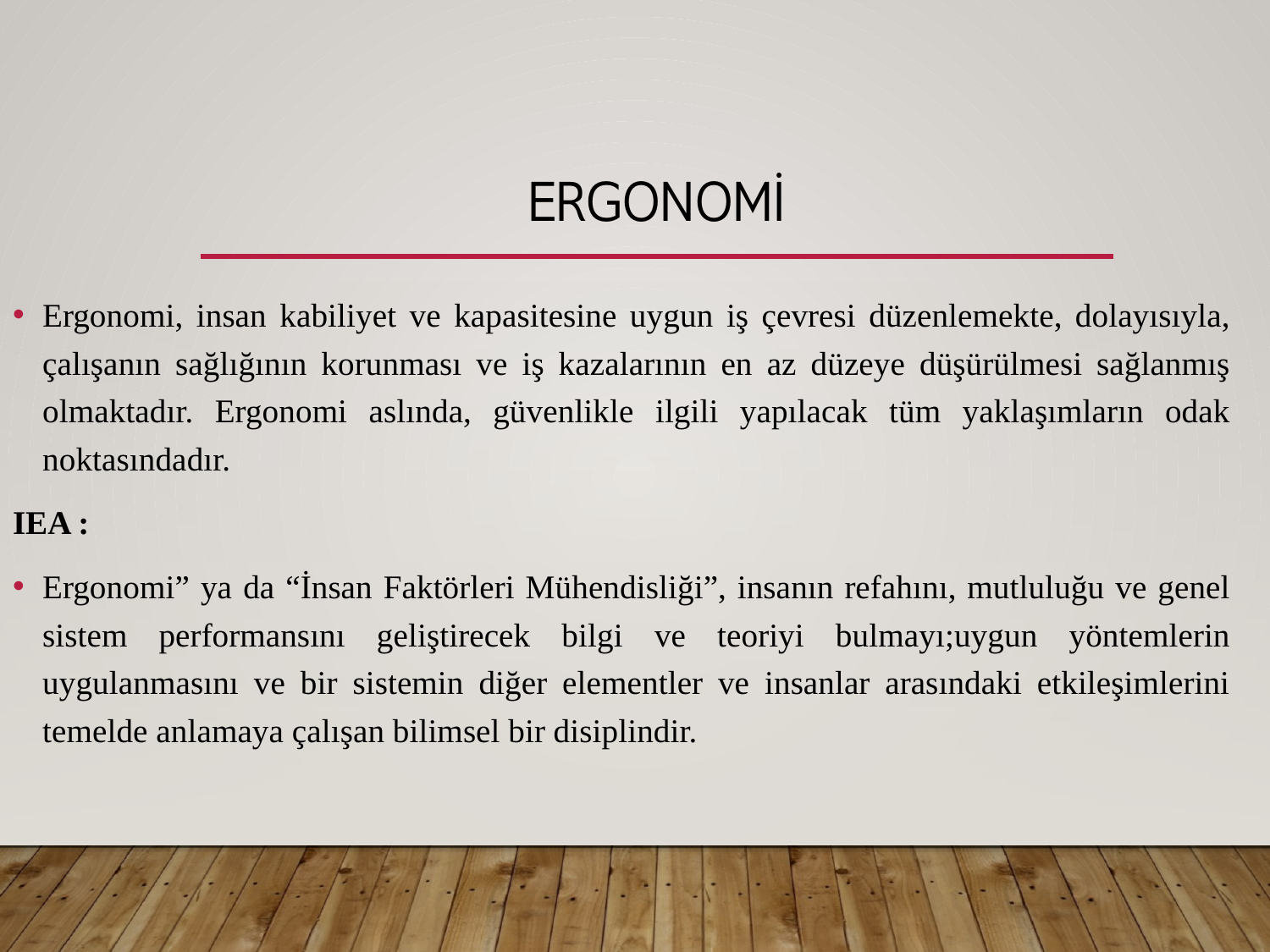

# ergonomi
Ergonomi, insan kabiliyet ve kapasitesine uygun iş çevresi düzenlemekte, dolayısıyla, çalışanın sağlığının korunması ve iş kazalarının en az düzeye düşürülmesi sağlanmış olmaktadır. Ergonomi aslında, güvenlikle ilgili yapılacak tüm yaklaşımların odak noktasındadır.
IEA :
Ergonomi” ya da “İnsan Faktörleri Mühendisliği”, insanın refahını, mutluluğu ve genel sistem performansını geliştirecek bilgi ve teoriyi bulmayı;uygun yöntemlerin uygulanmasını ve bir sistemin diğer elementler ve insanlar arasındaki etkileşimlerini temelde anlamaya çalışan bilimsel bir disiplindir.